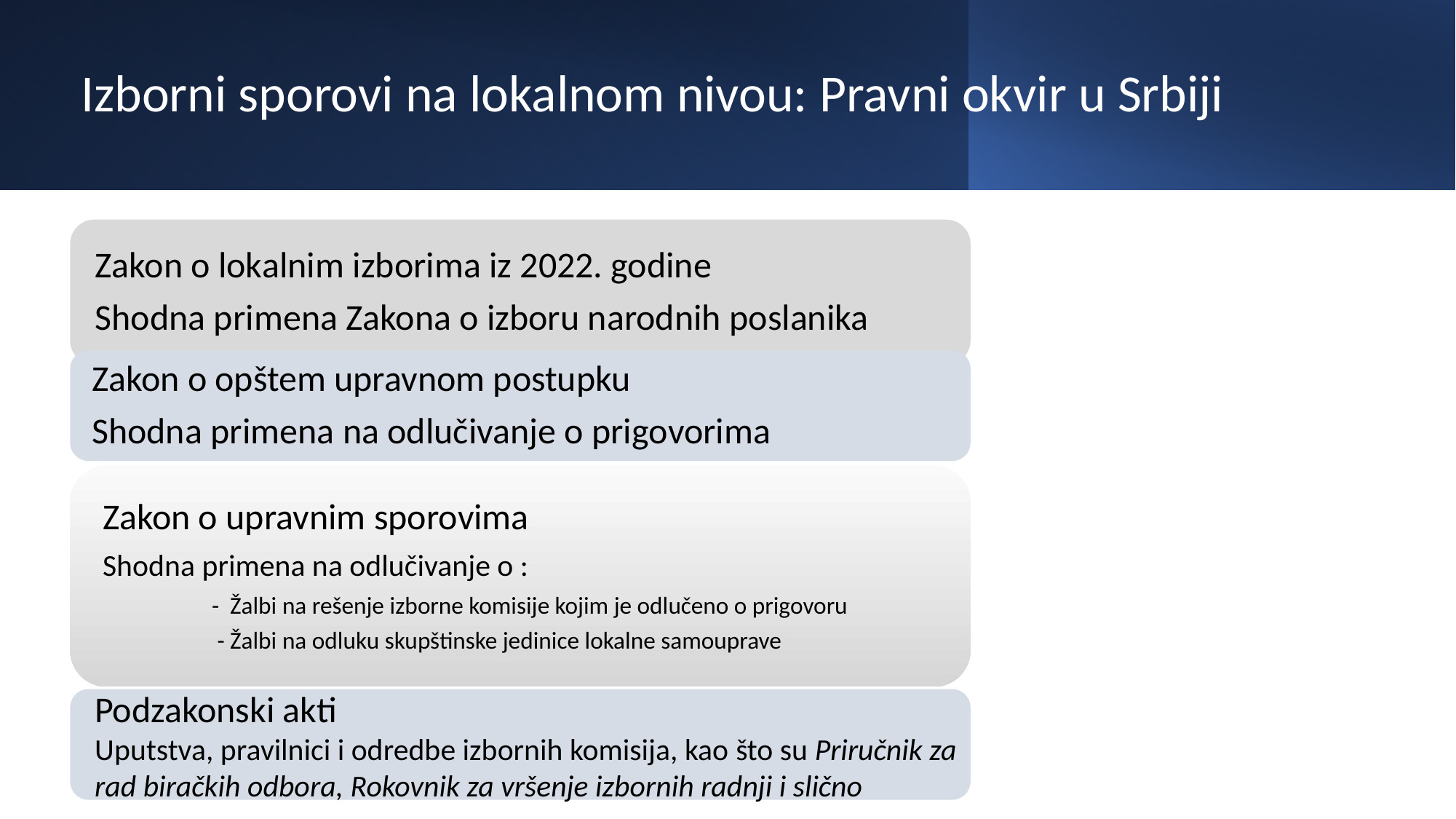

# Izborni sporovi na lokalnom nivou: Pravni okvir u Srbiji
Zakon o lokalnim izborima iz 2022. godine
Shodna primena Zakona o izboru narodnih poslanika
Zakon o opštem upravnom postupku
Shodna primena na odlučivanje o prigovorima

Zakon o upravnim sporovima
Shodna primena na odlučivanje o :
	-  Žalbi na rešenje izborne komisije kojim je odlučeno o prigovoru
	 - Žalbi na odluku skupštinske jedinice lokalne samouprave

Podzakonski akti
Uputstva, pravilnici i odredbe izbornih komisija, kao što su Priručnik za rad biračkih odbora, Rokovnik za vršenje izbornih radnji i slično